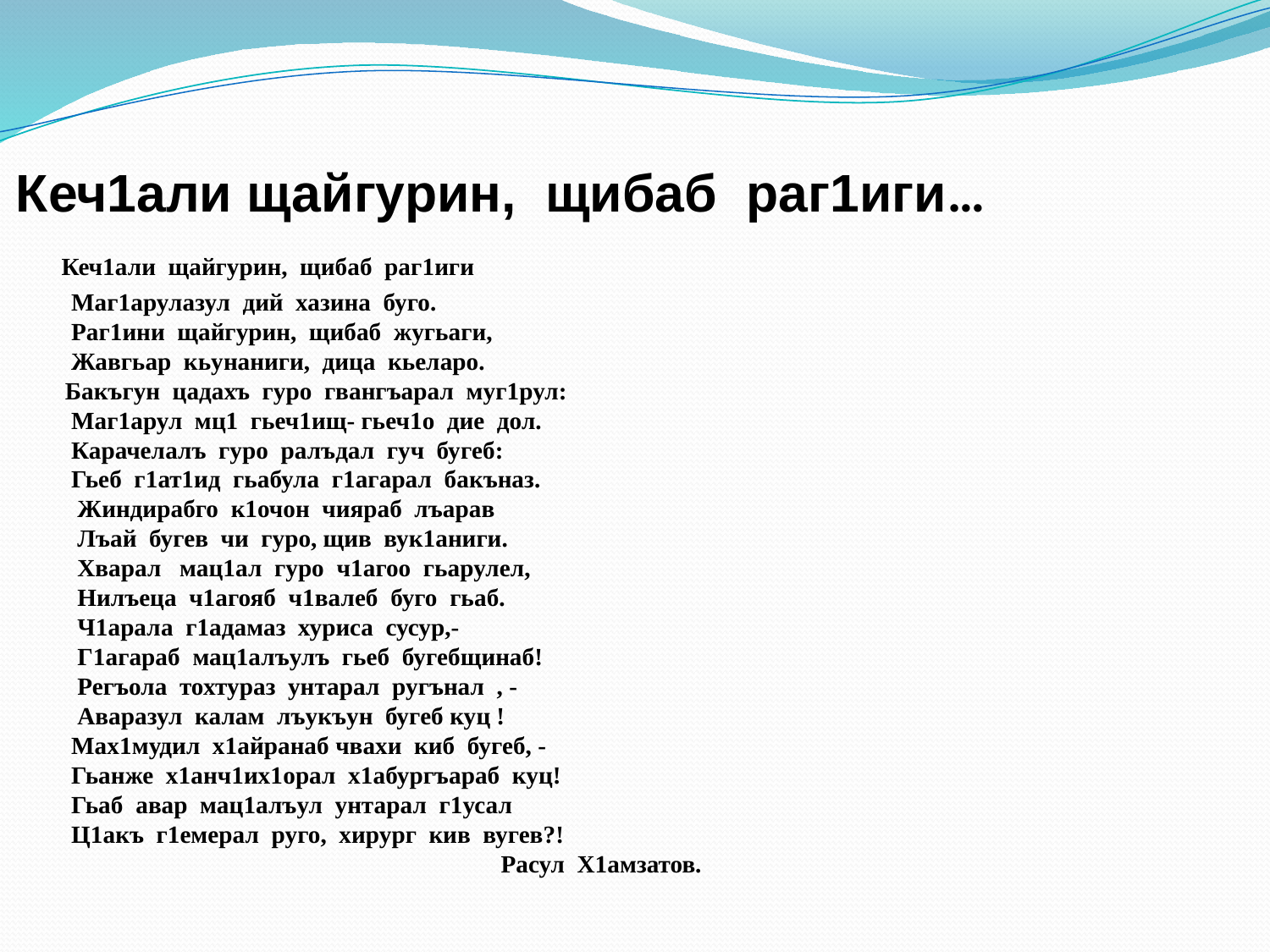

Кеч1али щайгурин,  щибаб  раг1иги…
         Кеч1али  щайгурин,  щибаб  раг1иги
                    Маг1арулазул  дий  хазина  буго.
                    Раг1ини  щайгурин,  щибаб  жугьаги,
                    Жавгьар  кьунаниги,  дица  кьеларо.
                   Бакъгун  цадахъ  гуро  гвангъарал  муг1рул:
                    Маг1арул  мц1  гьеч1ищ- гьеч1о  дие  дол.
                    Карачелалъ  гуро  ралъдал  гуч  бугеб:
                    Гьеб  г1ат1ид  гьабула  г1агарал  бакъназ.
                     Жиндирабго  к1очон  чияраб  лъарав
                     Лъай  бугев  чи  гуро, щив  вук1аниги.
                     Хварал   мац1ал  гуро  ч1агоо  гьарулел,
                     Нилъеца  ч1агояб  ч1валеб  буго  гьаб.
                     Ч1арала  г1адамаз  хуриса  сусур,-
                     Г1агараб  мац1алъулъ  гьеб  бугебщинаб!
                     Регъола  тохтураз  унтарал  ругънал  , -
                     Аваразул  калам  лъукъун  бугеб куц !
                    Мах1мудил  х1айранаб чвахи  киб  бугеб, -
                    Гьанже  х1анч1их1орал  х1абургъараб  куц!
                    Гьаб  авар  мац1алъул  унтарал  г1усал
                    Ц1акъ  г1емерал  руго,  хирург  кив  вугев?!
                                                                                          Расул  Х1амзатов.